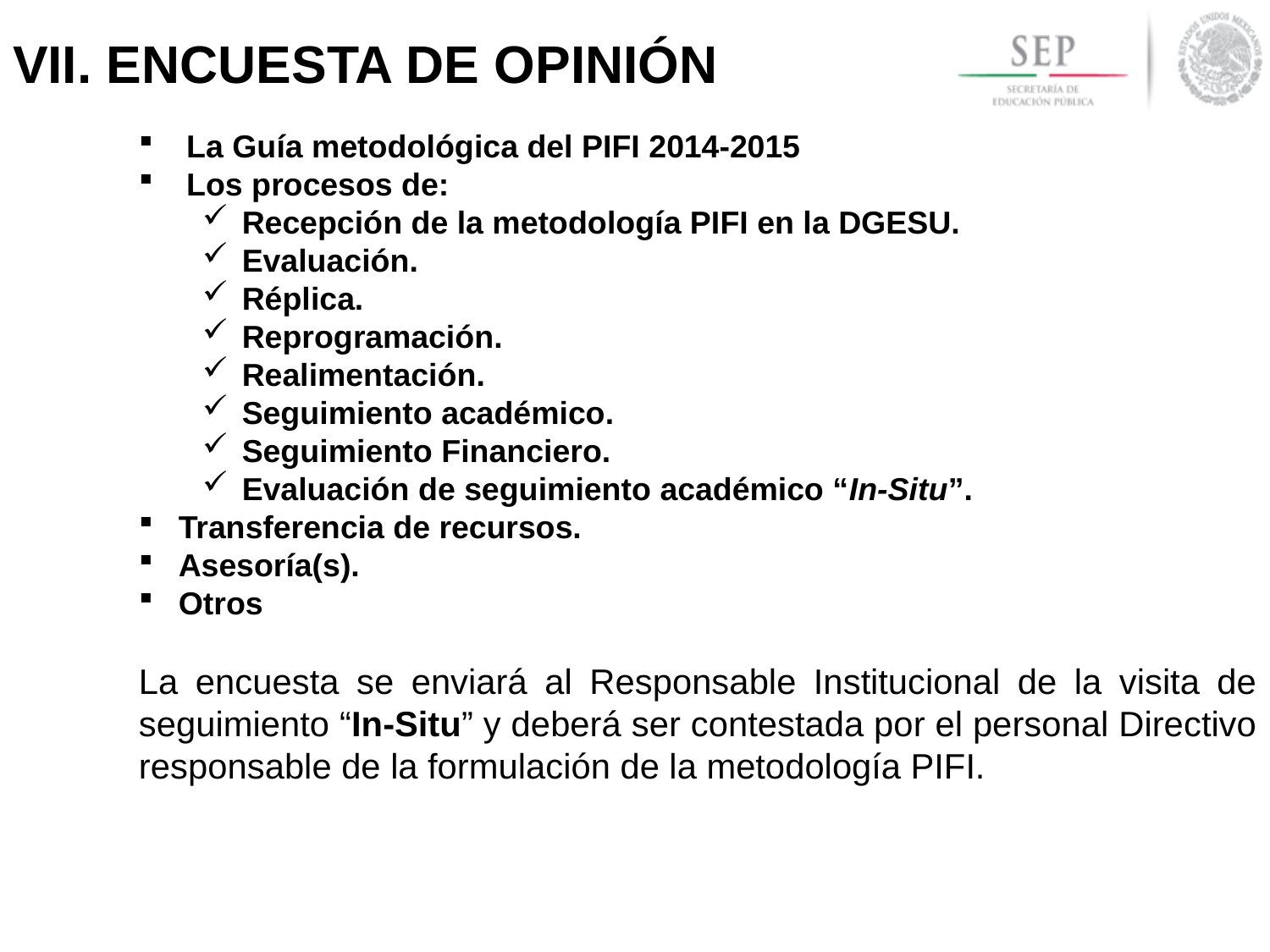

VII. ENCUESTA DE OPINIÓN
La Guía metodológica del PIFI 2014-2015
Los procesos de:
Recepción de la metodología PIFI en la DGESU.
Evaluación.
Réplica.
Reprogramación.
Realimentación.
Seguimiento académico.
Seguimiento Financiero.
Evaluación de seguimiento académico “In-Situ”.
Transferencia de recursos.
Asesoría(s).
Otros

La encuesta se enviará al Responsable Institucional de la visita de seguimiento “In-Situ” y deberá ser contestada por el personal Directivo responsable de la formulación de la metodología PIFI.